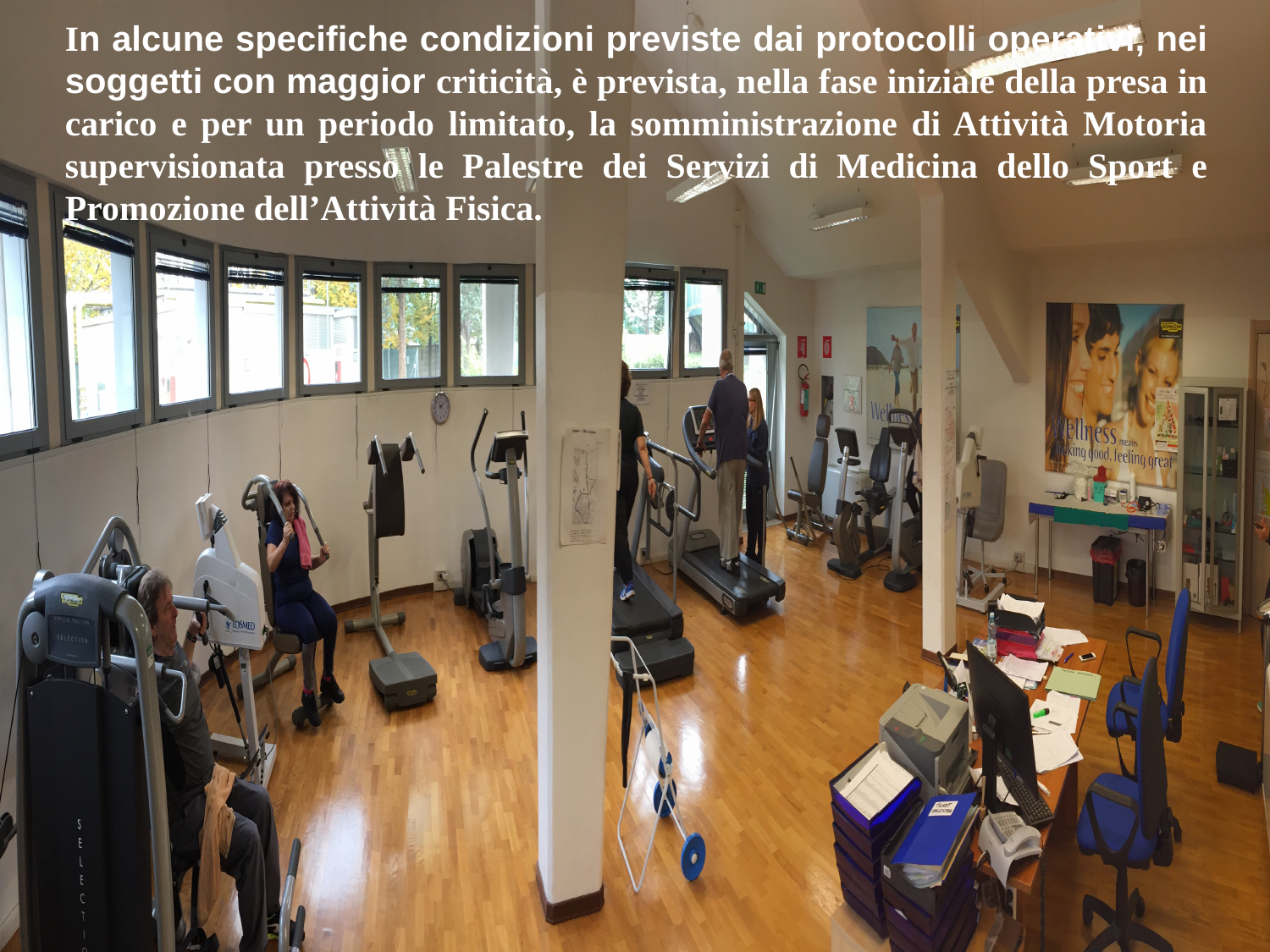

In alcune specifiche condizioni previste dai protocolli operativi, nei soggetti con maggior criticità, è prevista, nella fase iniziale della presa in carico e per un periodo limitato, la somministrazione di Attività Motoria supervisionata presso le Palestre dei Servizi di Medicina dello Sport e Promozione dell’Attività Fisica.